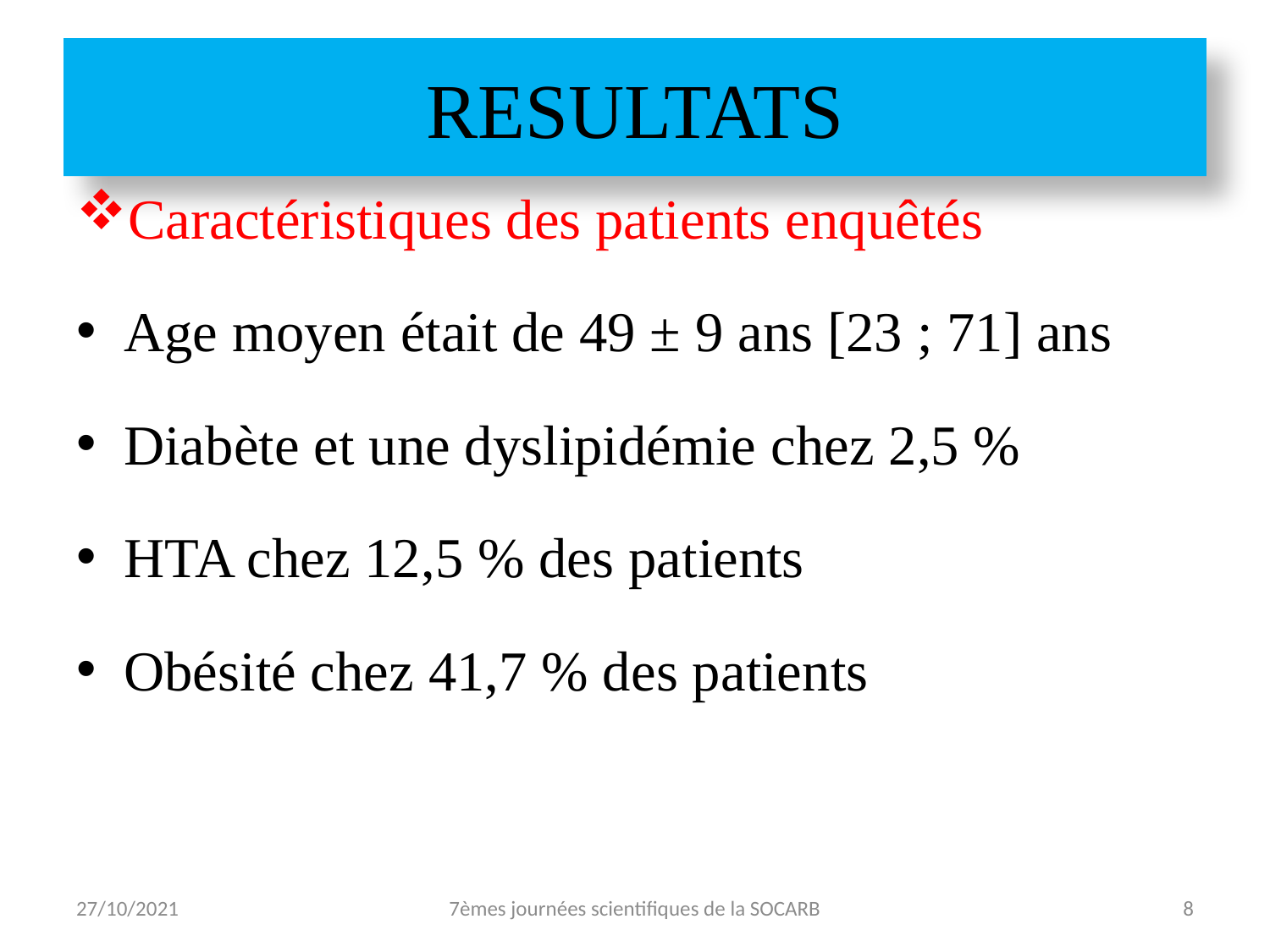

# RESULTATS
Caractéristiques des patients enquêtés
Age moyen était de 49 ± 9 ans [23 ; 71] ans
Diabète et une dyslipidémie chez 2,5 %
HTA chez 12,5 % des patients
Obésité chez 41,7 % des patients

27/10/2021
7èmes journées scientifiques de la SOCARB
8